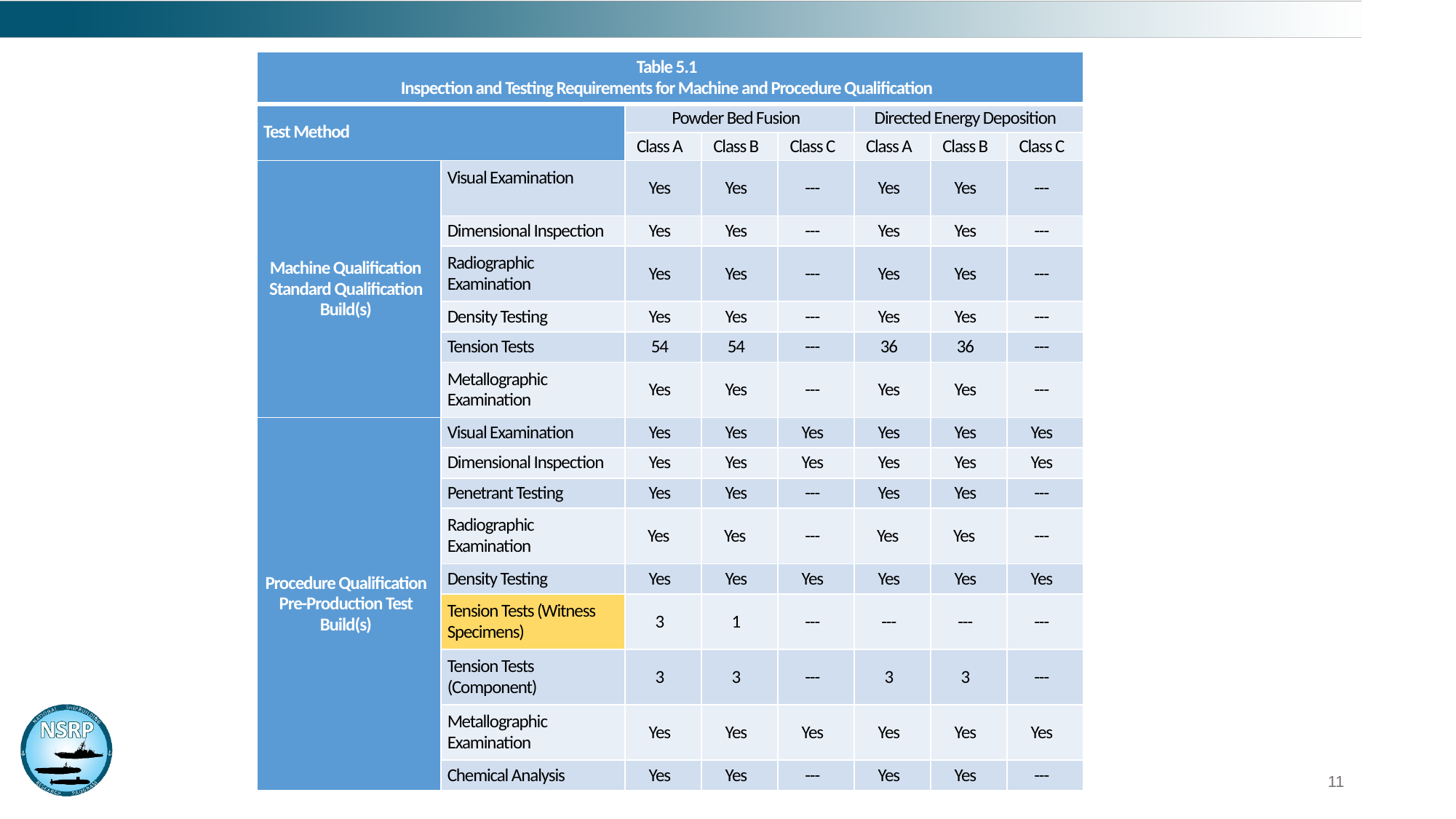

| Table 5.1 Inspection and Testing Requirements for Machine and Procedure Qualification |  |  |  |  |  |  |  |
| --- | --- | --- | --- | --- | --- | --- | --- |
| Test Method |  | Powder Bed Fusion |  |  | Directed Energy Deposition |  |  |
|  |  | Class A | Class B | Class C | Class A | Class B | Class C |
| Machine Qualification Standard Qualification Build(s) | Visual Examination | Yes | Yes | --- | Yes | Yes | --- |
|  | Dimensional Inspection | Yes | Yes | --- | Yes | Yes | --- |
|  | Radiographic Examination | Yes | Yes | --- | Yes | Yes | --- |
|  | Density Testing | Yes | Yes | --- | Yes | Yes | --- |
|  | Tension Tests | 54 | 54 | --- | 36 | 36 | --- |
|  | Metallographic Examination | Yes | Yes | --- | Yes | Yes | --- |
| Procedure Qualification Pre-Production Test Build(s) | Visual Examination | Yes | Yes | Yes | Yes | Yes | Yes |
|  | Dimensional Inspection | Yes | Yes | Yes | Yes | Yes | Yes |
|  | Penetrant Testing | Yes | Yes | --- | Yes | Yes | --- |
|  | Radiographic Examination | Yes | Yes | --- | Yes | Yes | --- |
|  | Density Testing | Yes | Yes | Yes | Yes | Yes | Yes |
|  | Tension Tests (Witness Specimens) | 3 | 1 | --- | --- | --- | --- |
|  | Tension Tests (Component) | 3 | 3 | --- | 3 | 3 | --- |
|  | Metallographic Examination | Yes | Yes | Yes | Yes | Yes | Yes |
|  | Chemical Analysis | Yes | Yes | --- | Yes | Yes | --- |
11